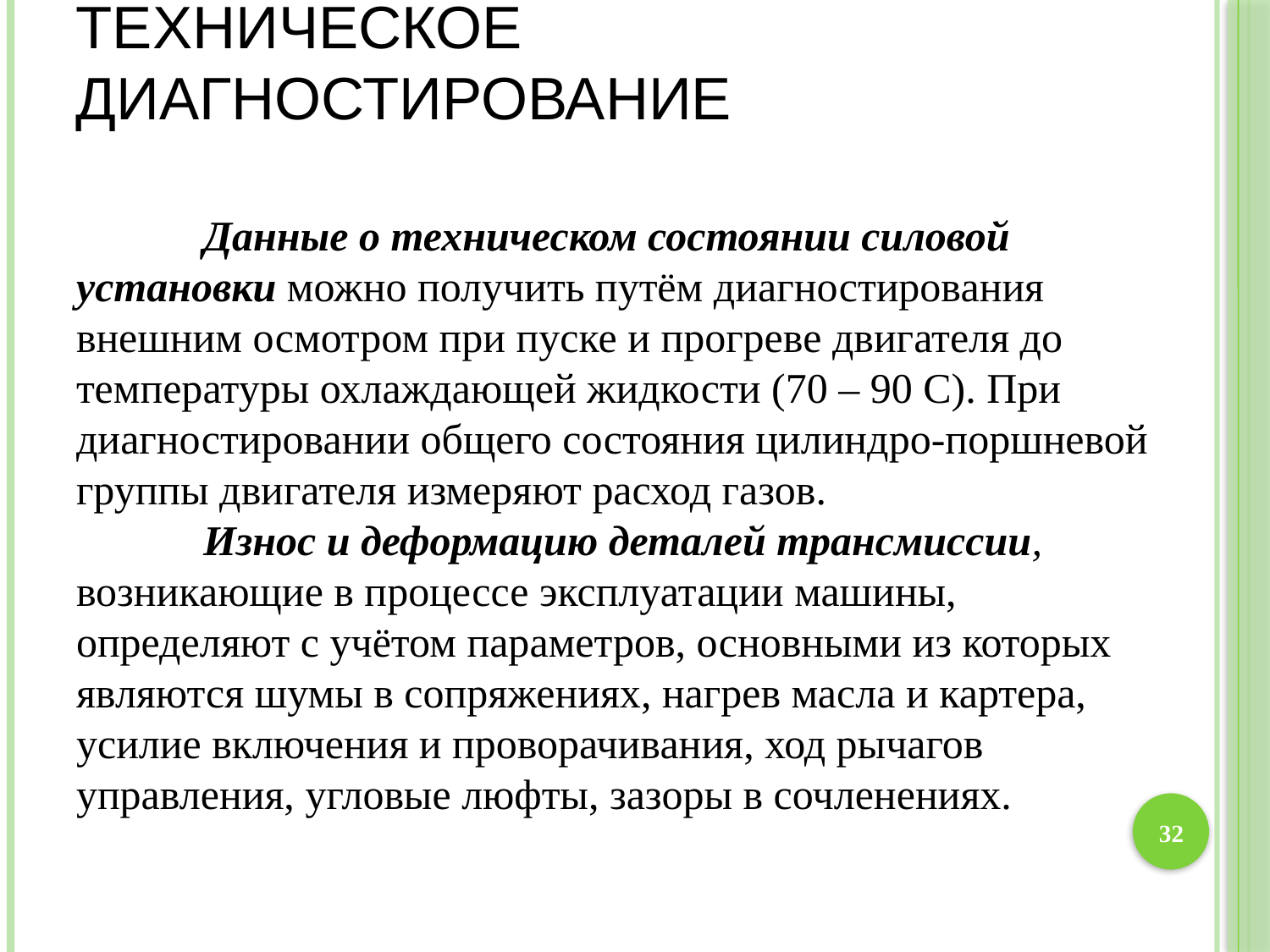

# Техническое диагностирование
	Данные о техническом состоянии силовой установки можно получить путём диагностирования внешним осмотром при пуске и прогреве двигателя до температуры охлаждающей жидкости (70 – 90 С). При диагностировании общего состояния цилиндро-поршневой группы двигателя измеряют расход газов.
	Износ и деформацию деталей трансмиссии, возникающие в процессе эксплуатации машины, определяют с учётом параметров, основными из которых являются шумы в сопряжениях, нагрев масла и картера, усилие включения и проворачивания, ход рычагов управления, угловые люфты, зазоры в сочленениях.
32